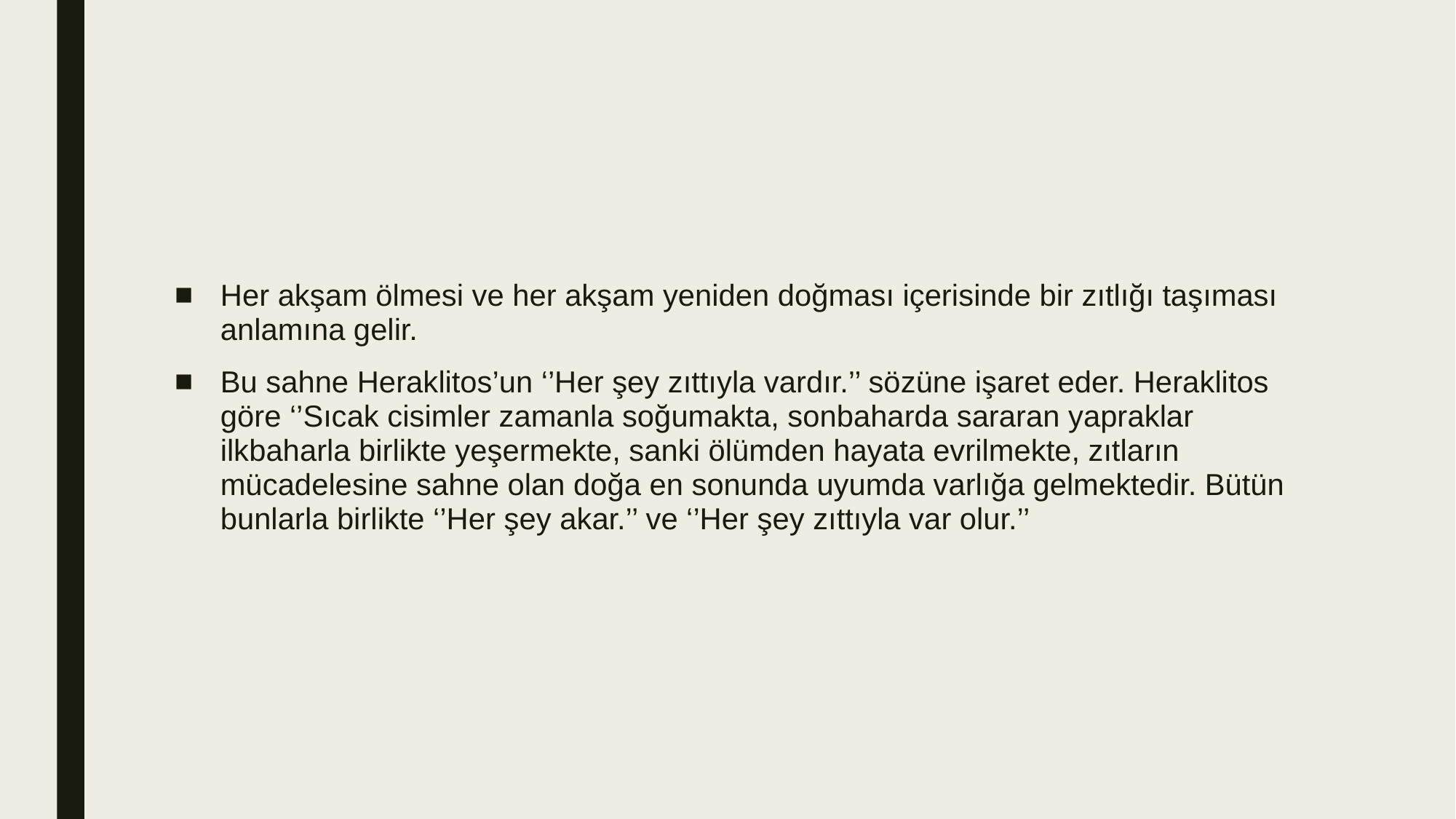

#
Her akşam ölmesi ve her akşam yeniden doğması içerisinde bir zıtlığı taşıması anlamına gelir.
Bu sahne Heraklitos’un ‘’Her şey zıttıyla vardır.’’ sözüne işaret eder. Heraklitos göre ‘’Sıcak cisimler zamanla soğumakta, sonbaharda sararan yapraklar ilkbaharla birlikte yeşermekte, sanki ölümden hayata evrilmekte, zıtların mücadelesine sahne olan doğa en sonunda uyumda varlığa gelmektedir. Bütün bunlarla birlikte ‘’Her şey akar.’’ ve ‘’Her şey zıttıyla var olur.’’